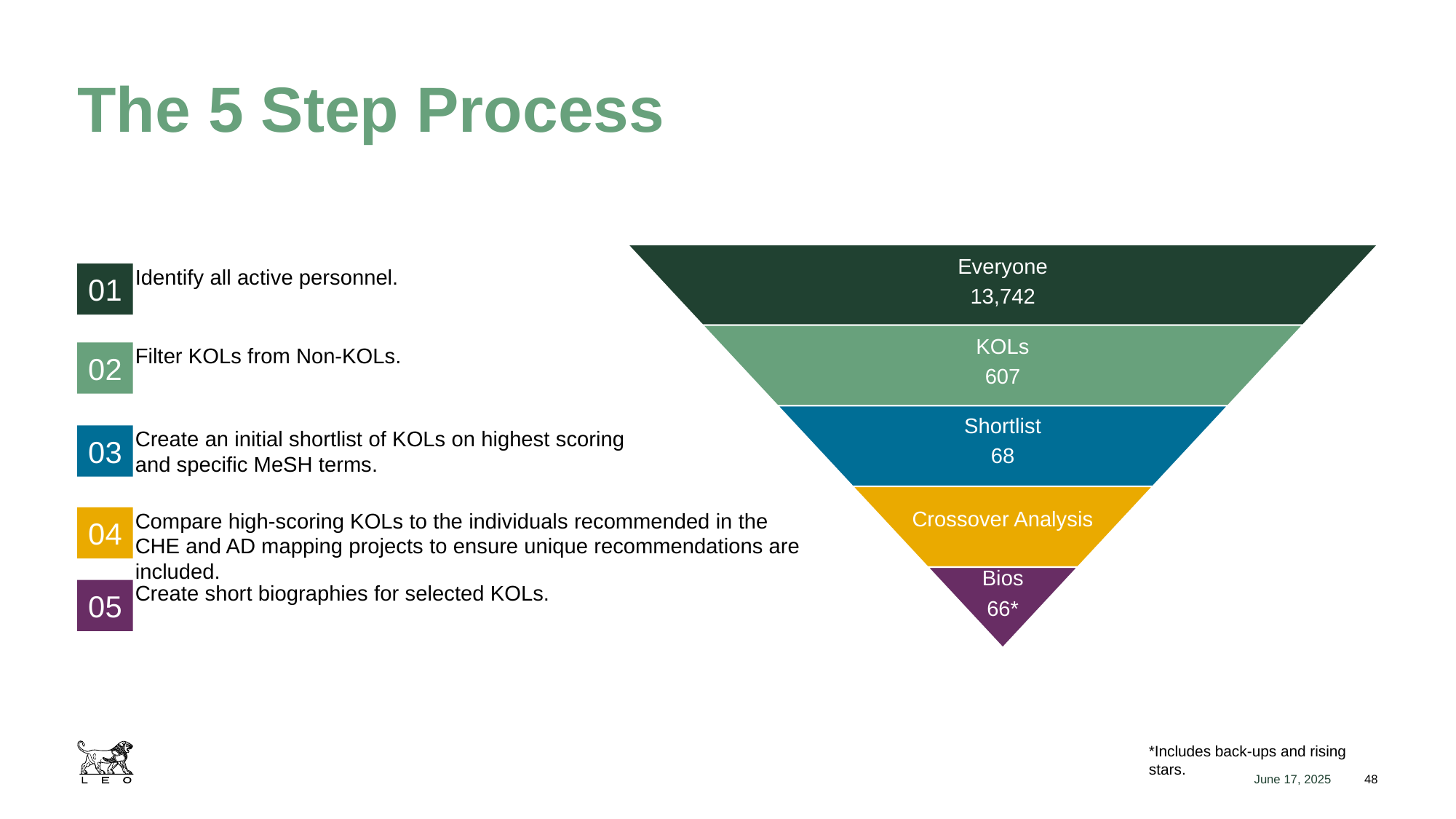

# The 5 Step Process
Everyone
13,742
KOLs
607
Shortlist
68
Crossover Analysis
Bios
66*
01
Identify all active personnel.
02
Filter KOLs from Non-KOLs.
03
Create an initial shortlist of KOLs on highest scoring and specific MeSH terms.
04
Compare high-scoring KOLs to the individuals recommended in the CHE and AD mapping projects to ensure unique recommendations are included.
05
Create short biographies for selected KOLs.
*Includes back-ups and rising stars.
June 17, 2025
48